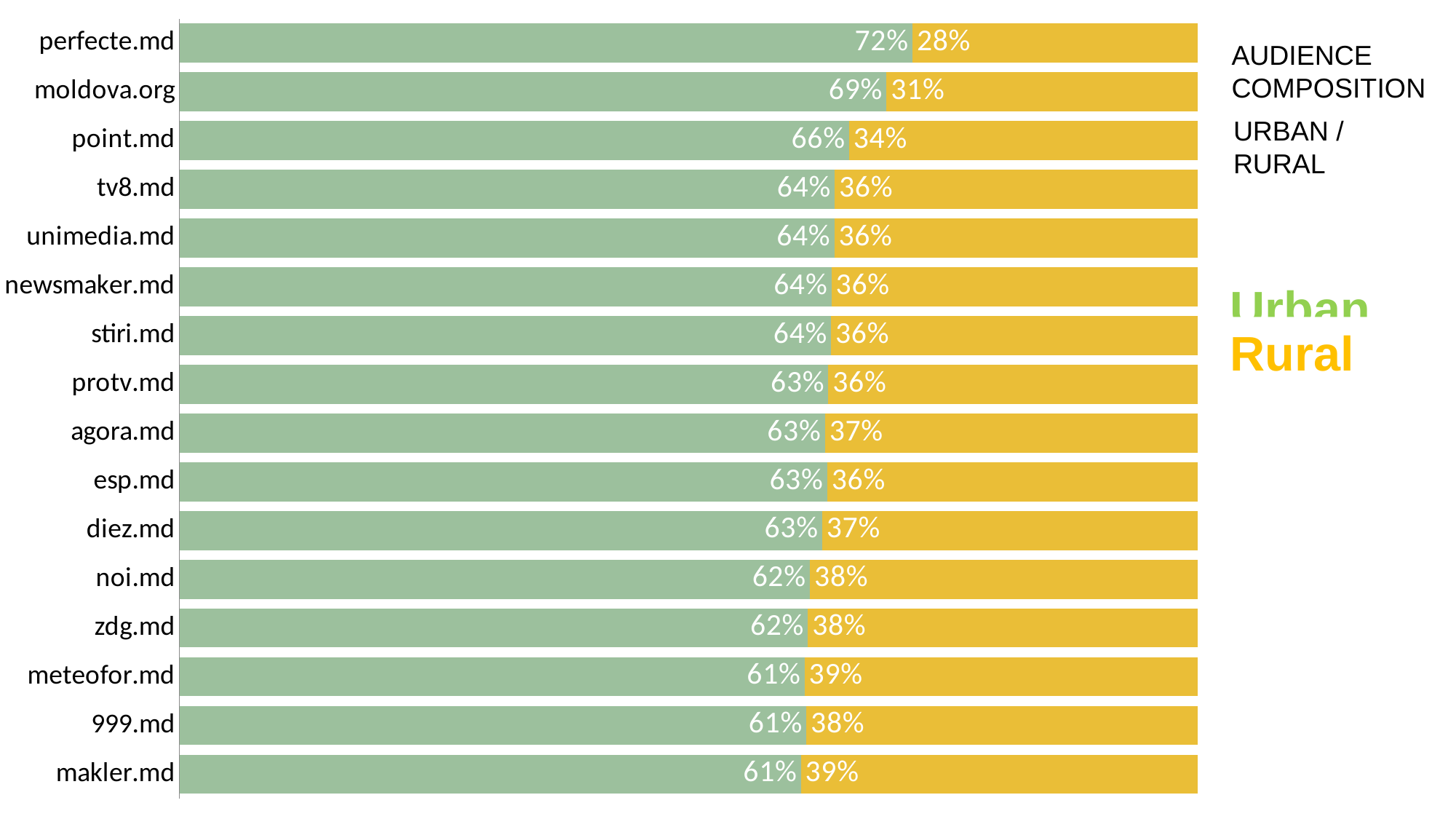

### Chart

| Category |  |  |
|---|---|---|
| perfecte.md | 0.71918721 | 0.27998001 |
| moldova.org | 0.69432314 | 0.30567686 |
| point.md | 0.65622914 | 0.34160178 |
| tv8.md | 0.64280533 | 0.35610663 |
| unimedia.md | 0.64125358 | 0.35588368 |
| newsmaker.md | 0.63789486 | 0.3583751 |
| stiri.md | 0.63749678 | 0.35880684 |
| protv.md | 0.63317641 | 0.36050545 |
| agora.md | 0.63294942 | 0.36554832 |
| esp.md | 0.63227465 | 0.36166697 |
| diez.md | 0.62834611 | 0.36721093 |
| noi.md | 0.61734478 | 0.37974565 |
| zdg.md | 0.61524475 | 0.38170049 |
| meteofor.md | 0.61285417 | 0.38551231 |
| 999.md | 0.61199245 | 0.38203229 |
| makler.md | 0.60953428 | 0.38926644 |
AUDIENCE
COMPOSITION
URBAN / RURAL
Urban
Rural
Q3 2022